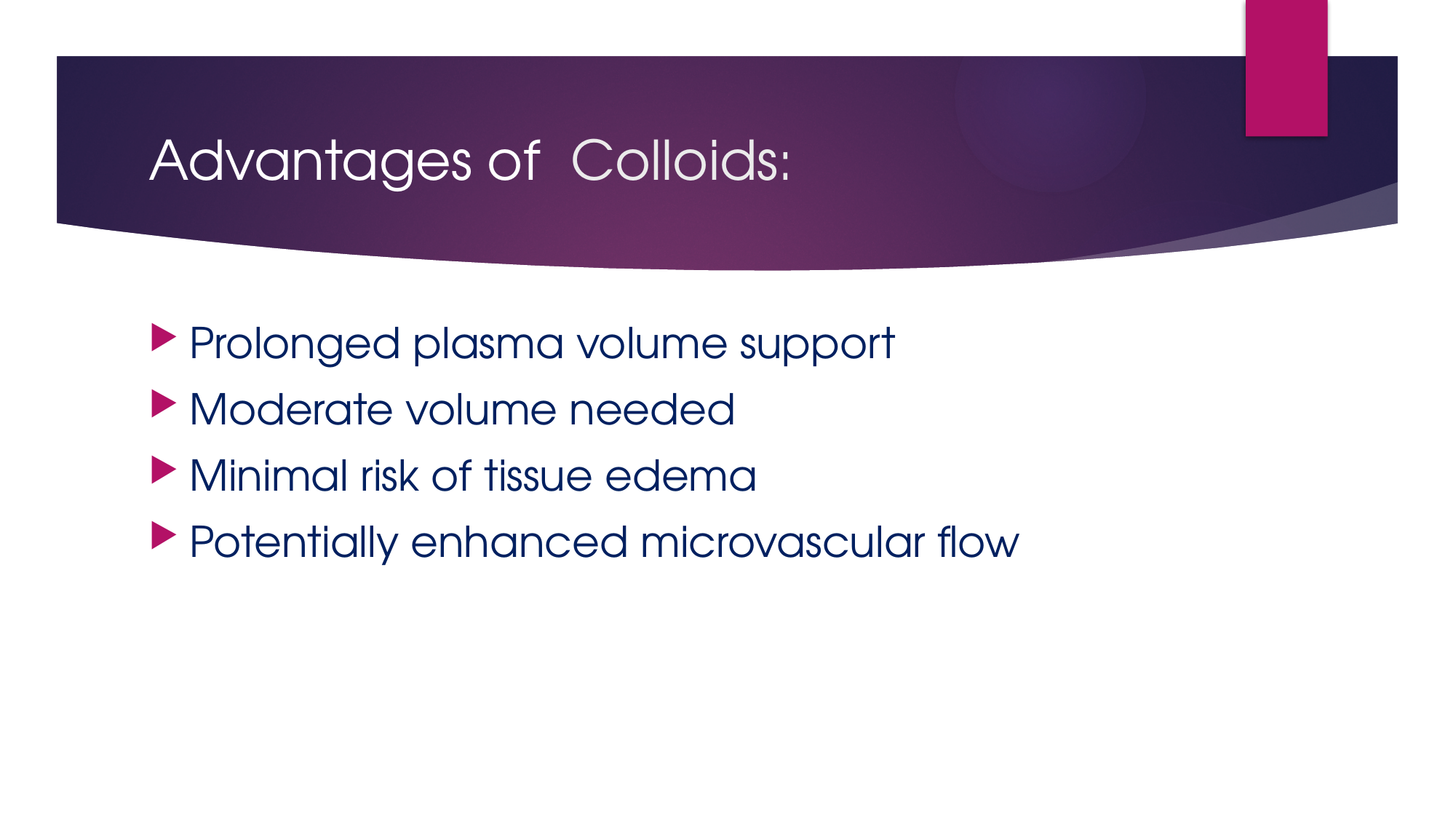

# Advantages of  Colloids:
Prolonged plasma volume support
Moderate volume needed
Minimal risk of tissue edema
Potentially enhanced microvascular flow